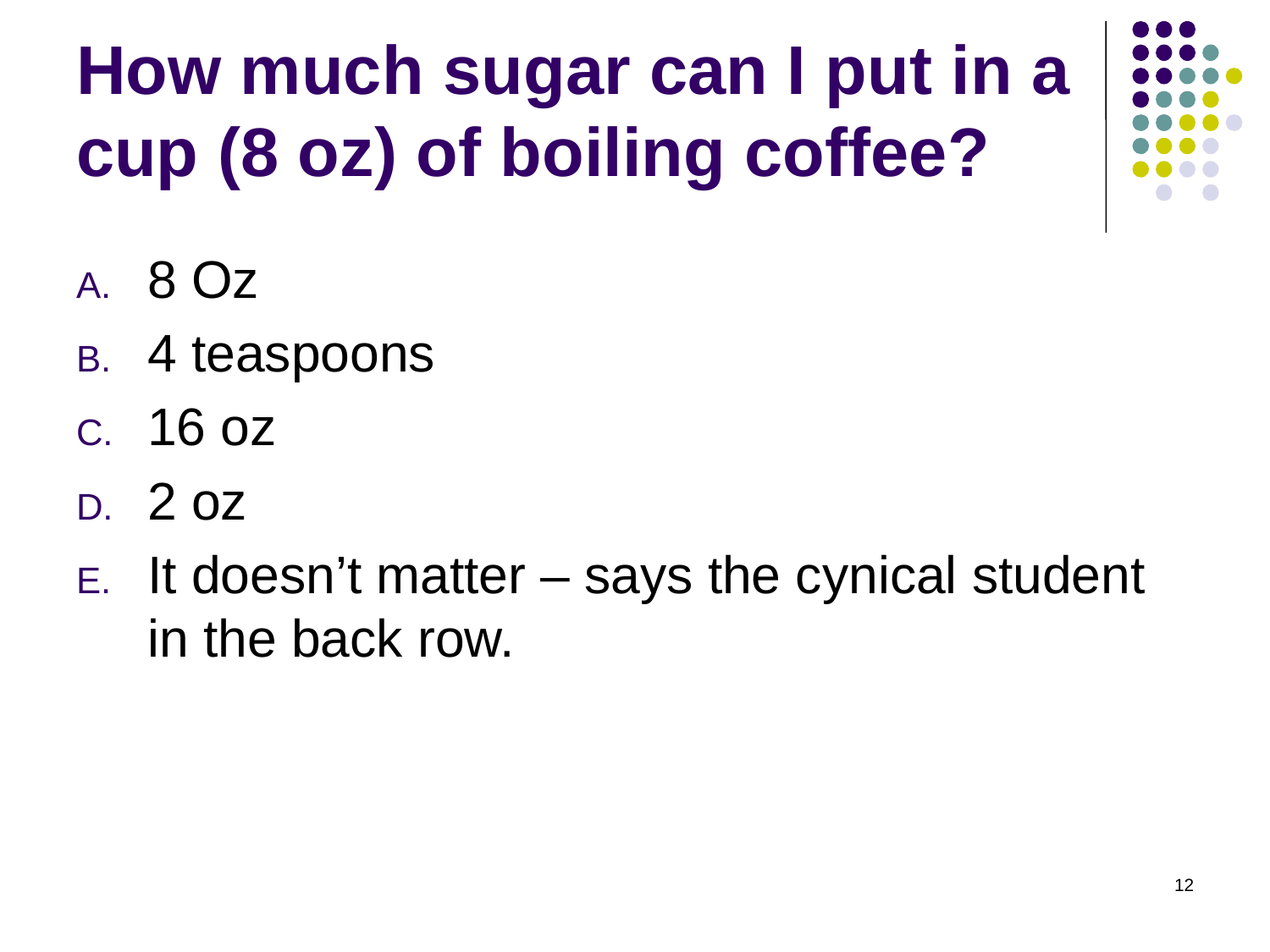

# How much sugar can I put in a cup (8 oz) of boiling coffee?
8 Oz
4 teaspoons
16 oz
2 oz
It doesn’t matter – says the cynical student in the back row.

12